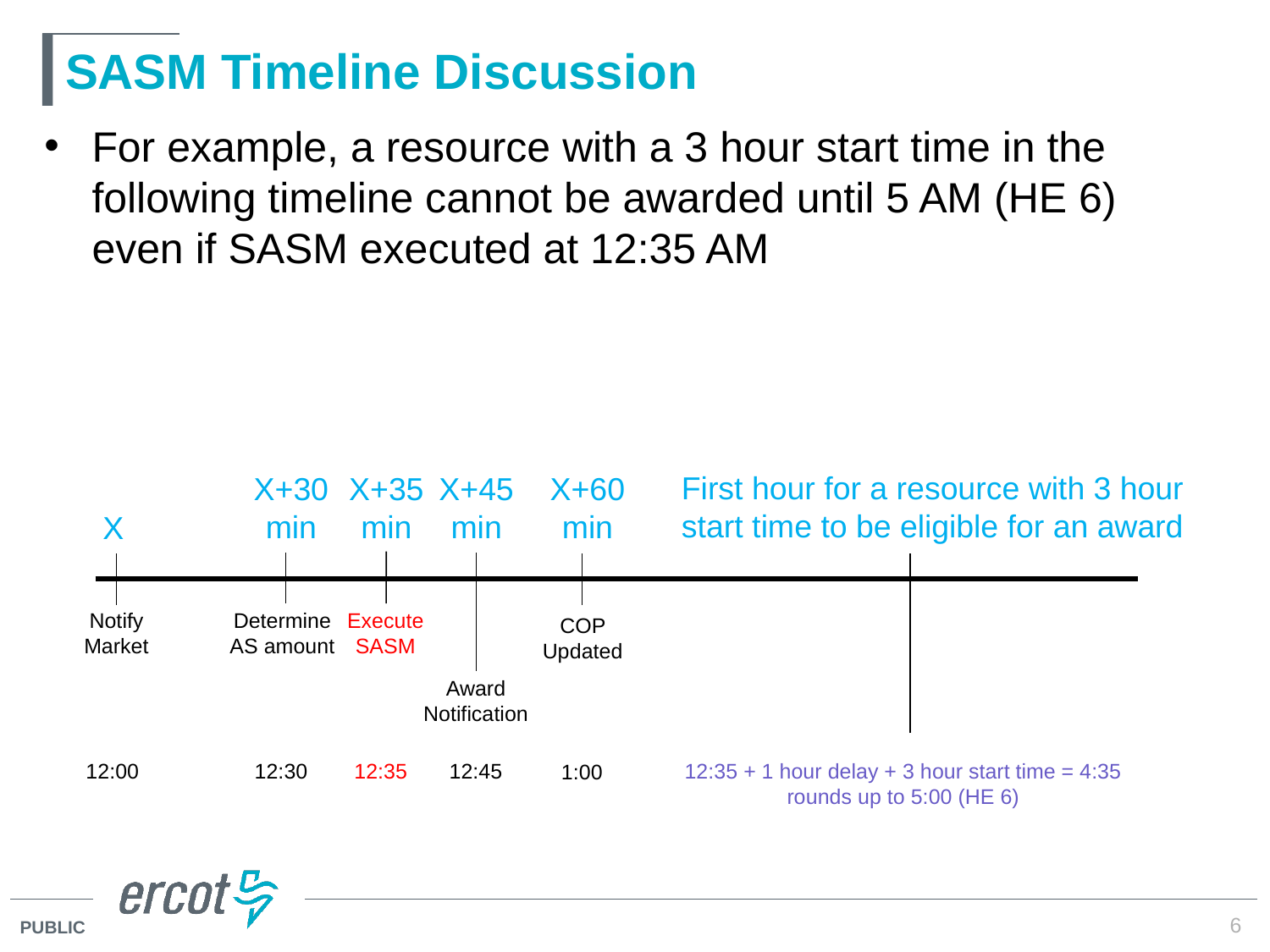

# SASM Timeline Discussion
For example, a resource with a 3 hour start time in the following timeline cannot be awarded until 5 AM (HE 6) even if SASM executed at 12:35 AM
First hour for a resource with 3 hour start time to be eligible for an award
X+30 min
X+35 min
X+45 min
X+60 min
X
Notify Market
Determine AS amount
Execute SASM
COP Updated
Award Notification
12:00
12:30
12:35
12:45
12:35 + 1 hour delay + 3 hour start time = 4:35 rounds up to 5:00 (HE 6)
1:00
6